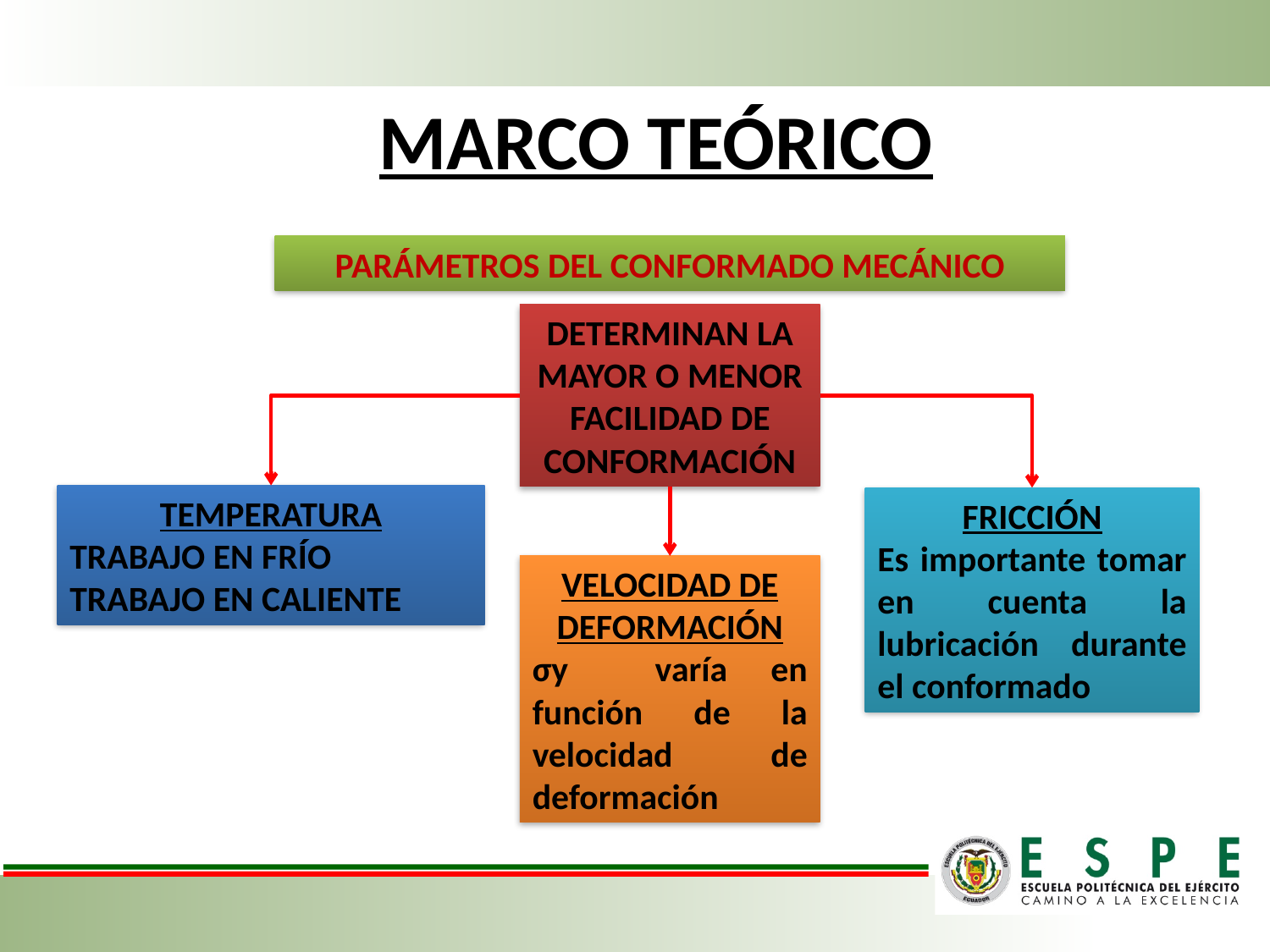

MARCO TEÓRICO
PARÁMETROS DEL CONFORMADO MECÁNICO
DETERMINAN LA MAYOR O MENOR FACILIDAD DE CONFORMACIÓN
TEMPERATURA
TRABAJO EN FRÍO
TRABAJO EN CALIENTE
FRICCIÓN
Es importante tomar en cuenta la lubricación durante el conformado
VELOCIDAD DE DEFORMACIÓN
σy  varía en función de la velocidad de deformación